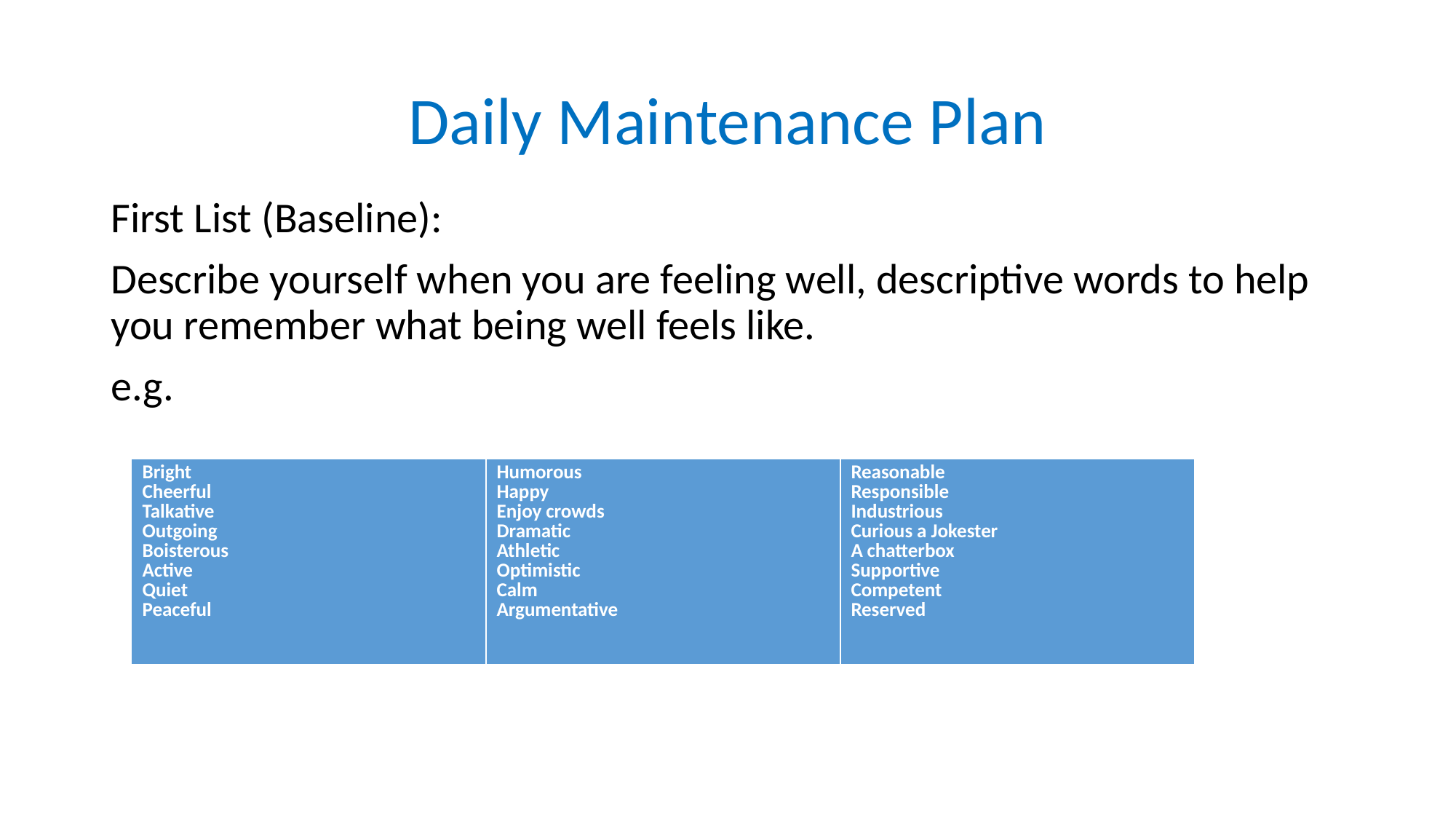

# Daily Maintenance Plan
First List (Baseline):
Describe yourself when you are feeling well, descriptive words to help you remember what being well feels like.
e.g.

| Bright Cheerful Talkative Outgoing Boisterous Active Quiet Peaceful | Humorous Happy Enjoy crowds Dramatic Athletic Optimistic Calm Argumentative | Reasonable Responsible Industrious Curious a Jokester A chatterbox Supportive Competent Reserved |
| --- | --- | --- |